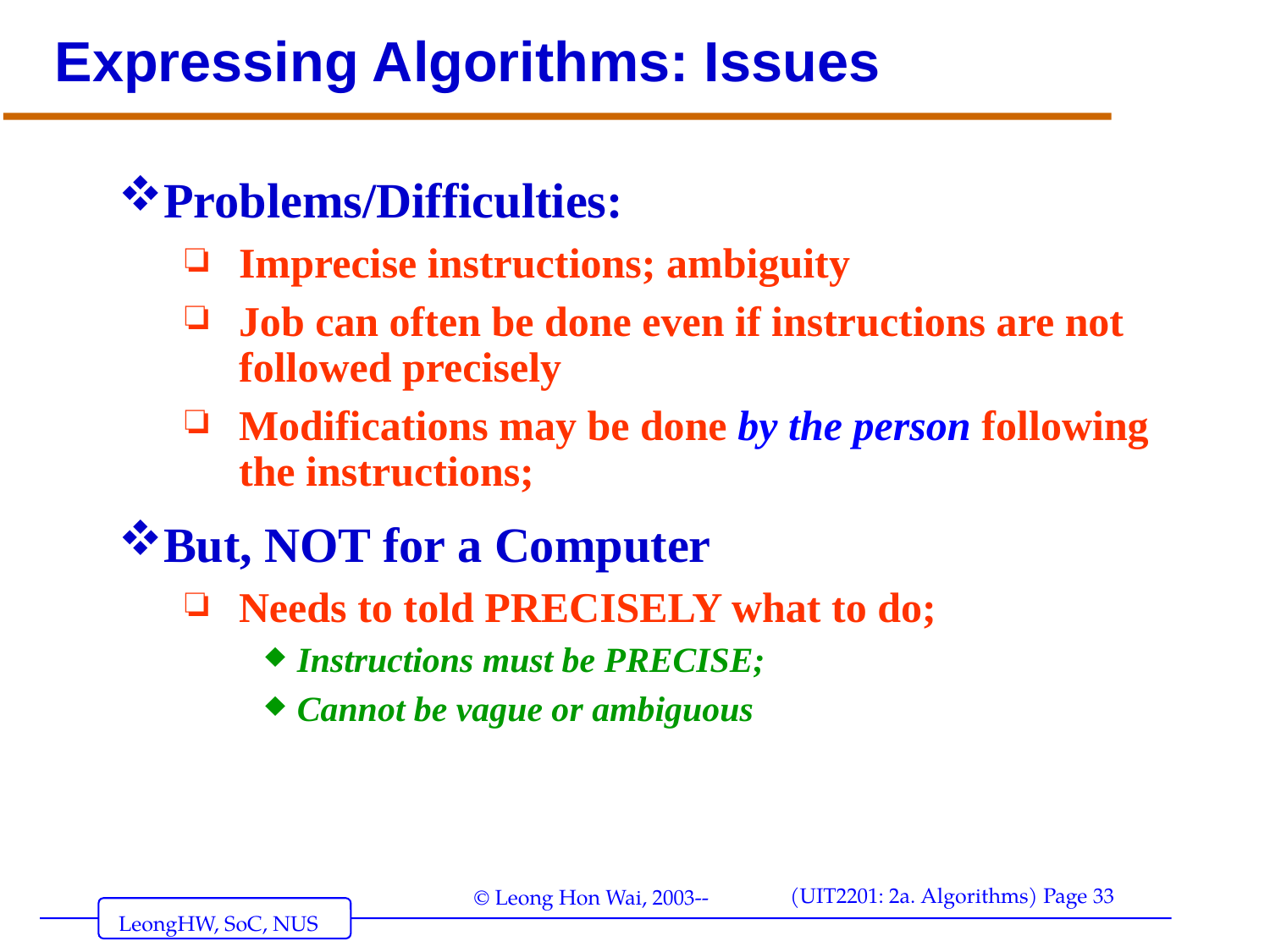

# Expressing Algorithms: Issues
Problems/Difficulties:
Imprecise instructions; ambiguity
Job can often be done even if instructions are not followed precisely
Modifications may be done by the person following the instructions;
But, NOT for a Computer
Needs to told PRECISELY what to do;
Instructions must be PRECISE;
Cannot be vague or ambiguous